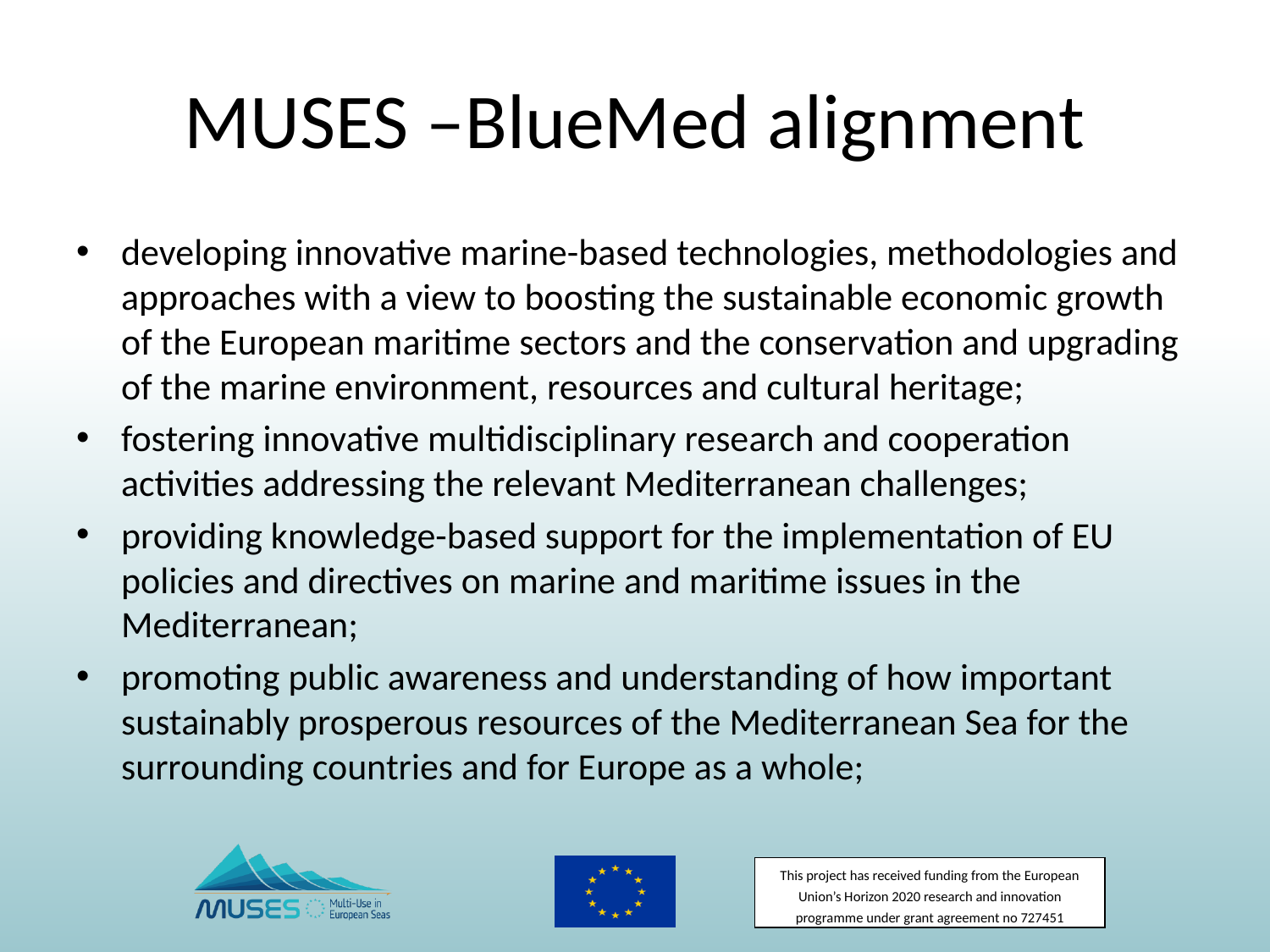

# MUSES –BlueMed alignment
developing innovative marine-based technologies, methodologies and approaches with a view to boosting the sustainable economic growth of the European maritime sectors and the conservation and upgrading of the marine environment, resources and cultural heritage;
fostering innovative multidisciplinary research and cooperation activities addressing the relevant Mediterranean challenges;
providing knowledge-based support for the implementation of EU policies and directives on marine and maritime issues in the Mediterranean;
promoting public awareness and understanding of how important sustainably prosperous resources of the Mediterranean Sea for the surrounding countries and for Europe as a whole;